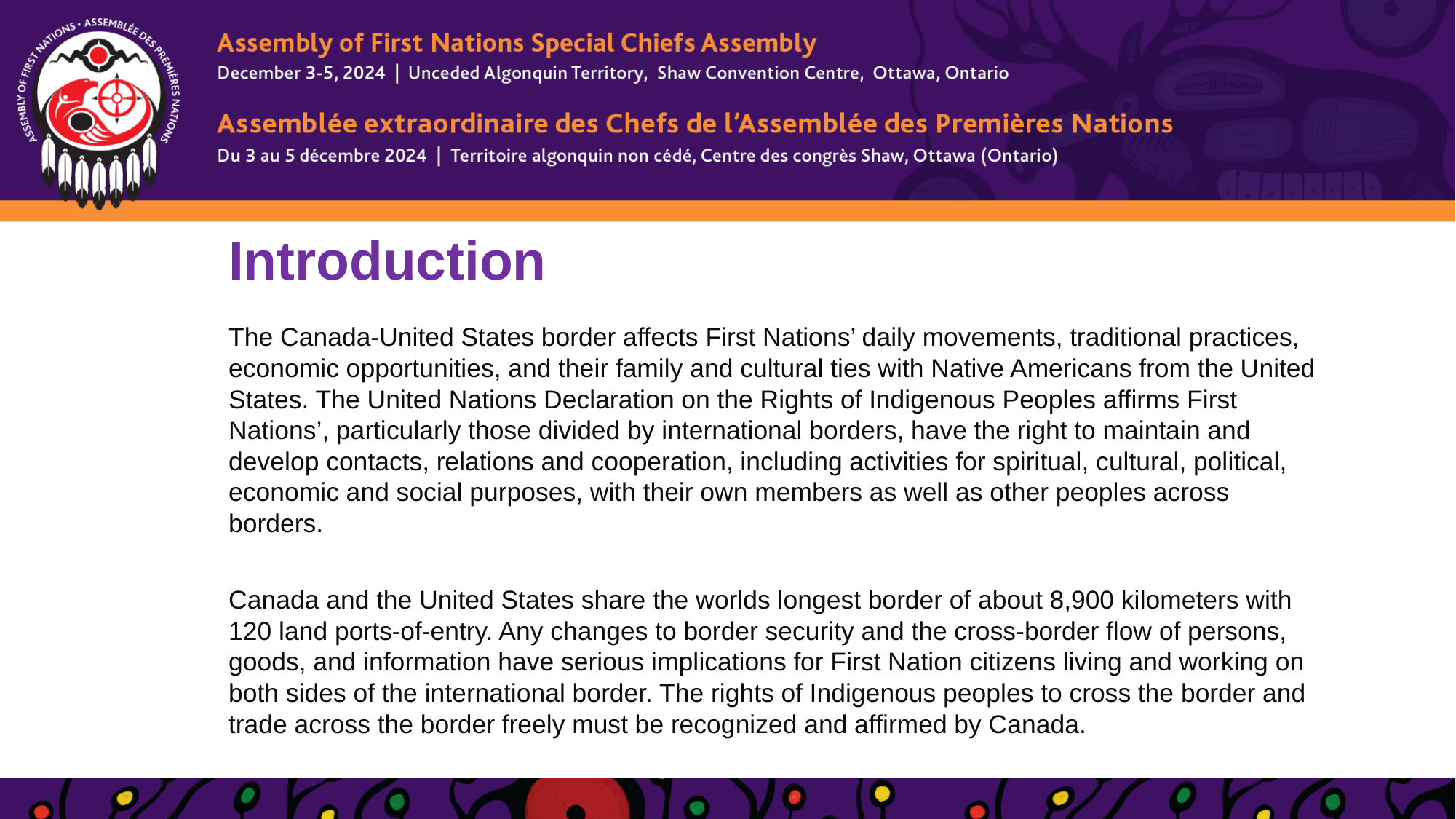

# Introduction
The Canada-United States border affects First Nations’ daily movements, traditional practices, economic opportunities, and their family and cultural ties with Native Americans from the United States. The United Nations Declaration on the Rights of Indigenous Peoples affirms First Nations’, particularly those divided by international borders, have the right to maintain and develop contacts, relations and cooperation, including activities for spiritual, cultural, political, economic and social purposes, with their own members as well as other peoples across borders.

Canada and the United States share the worlds longest border of about 8,900 kilometers with 120 land ports-of-entry. Any changes to border security and the cross‐border flow of persons, goods, and information have serious implications for First Nation citizens living and working on both sides of the international border. The rights of Indigenous peoples to cross the border and trade across the border freely must be recognized and affirmed by Canada.